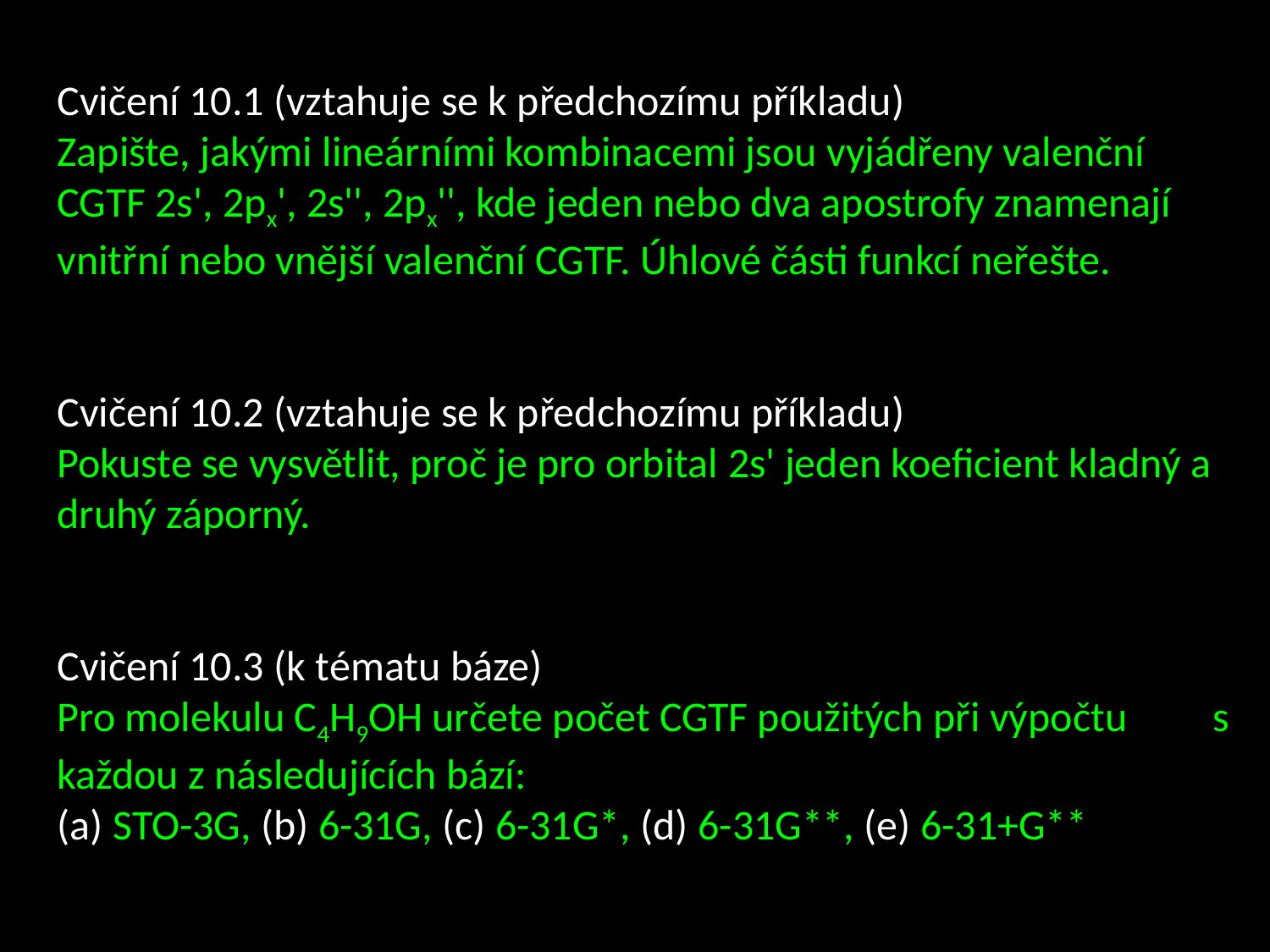

Cvičení 10.1 (vztahuje se k předchozímu příkladu)
Zapište, jakými lineárními kombinacemi jsou vyjádřeny valenční CGTF 2s', 2px', 2s'', 2px'', kde jeden nebo dva apostrofy znamenají vnitřní nebo vnější valenční CGTF. Úhlové části funkcí neřešte.

Cvičení 10.2 (vztahuje se k předchozímu příkladu)
Pokuste se vysvětlit, proč je pro orbital 2s' jeden koeficient kladný a druhý záporný.

Cvičení 10.3 (k tématu báze)
Pro molekulu C4H9OH určete počet CGTF použitých při výpočtu         s každou z následujících bází:
(a) STO-3G, (b) 6-31G, (c) 6-31G*, (d) 6-31G**, (e) 6-31+G**